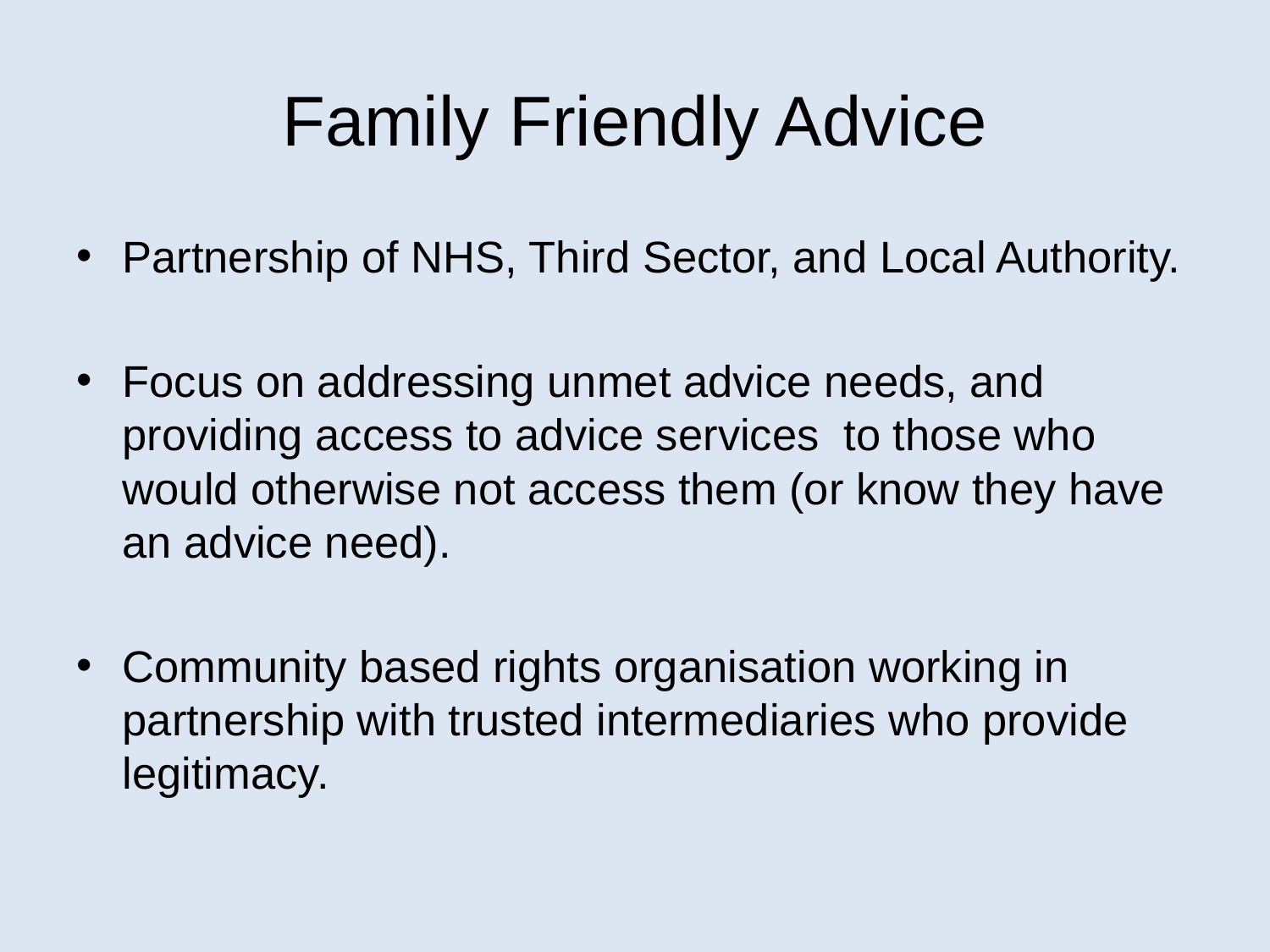

# Family Friendly Advice
Partnership of NHS, Third Sector, and Local Authority.

Focus on addressing unmet advice needs, and providing access to advice services  to those who would otherwise not access them (or know they have an advice need).

Community based rights organisation working in partnership with trusted intermediaries who provide legitimacy.